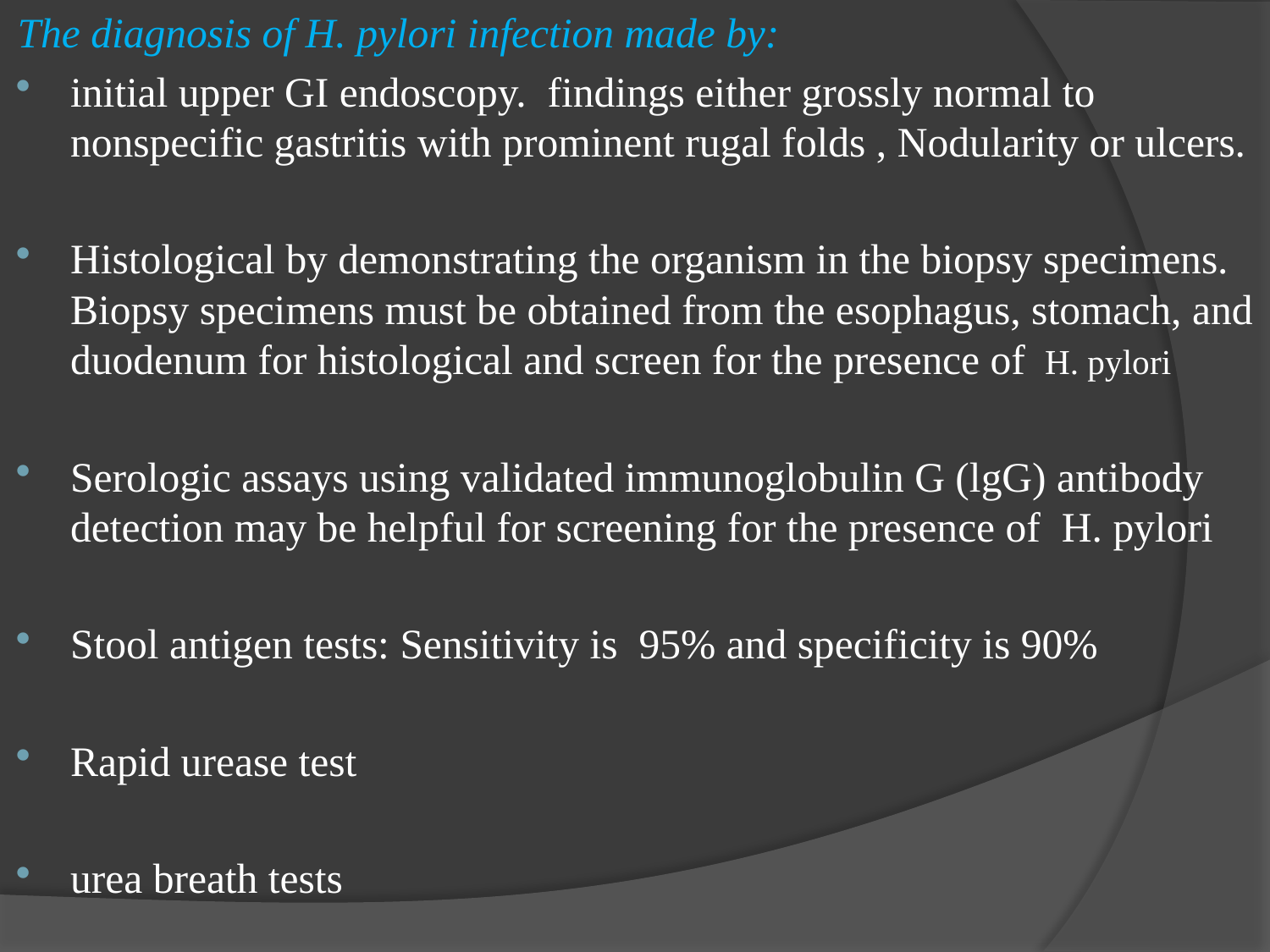

The diagnosis of H. pylori infection made by:
initial upper GI endoscopy.  findings either grossly normal to nonspecific gastritis with prominent rugal folds , Nodularity or ulcers.

Histological by demonstrating the organism in the biopsy specimens. Biopsy specimens must be obtained from the esophagus, stomach, and duodenum for histological and screen for the presence of  H. pylori

Serologic assays using validated immunoglobulin G (lgG) antibody detection may be helpful for screening for the presence of  H. pylori

Stool antigen tests: Sensitivity is  95% and specificity is 90%

Rapid urease test

urea breath tests